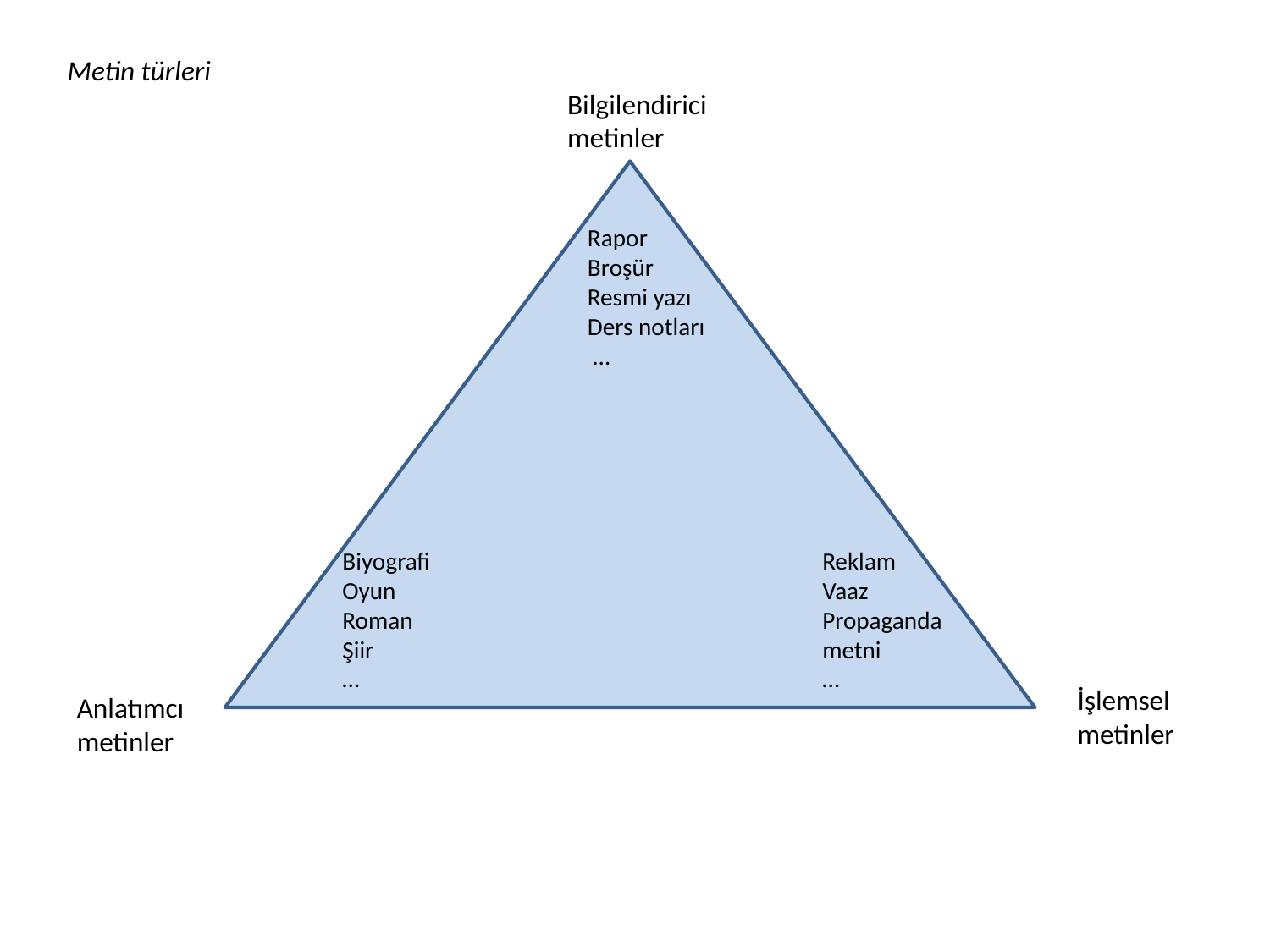

Metin türleri
Bilgilendirici metinler

Rapor
Broşür
Resmi yazı
Ders notları
 …
Biyografi
Oyun
Roman
Şiir
…
Reklam
Vaaz Propaganda  metni
…
İşlemsel
metinler
Anlatımcı metinler